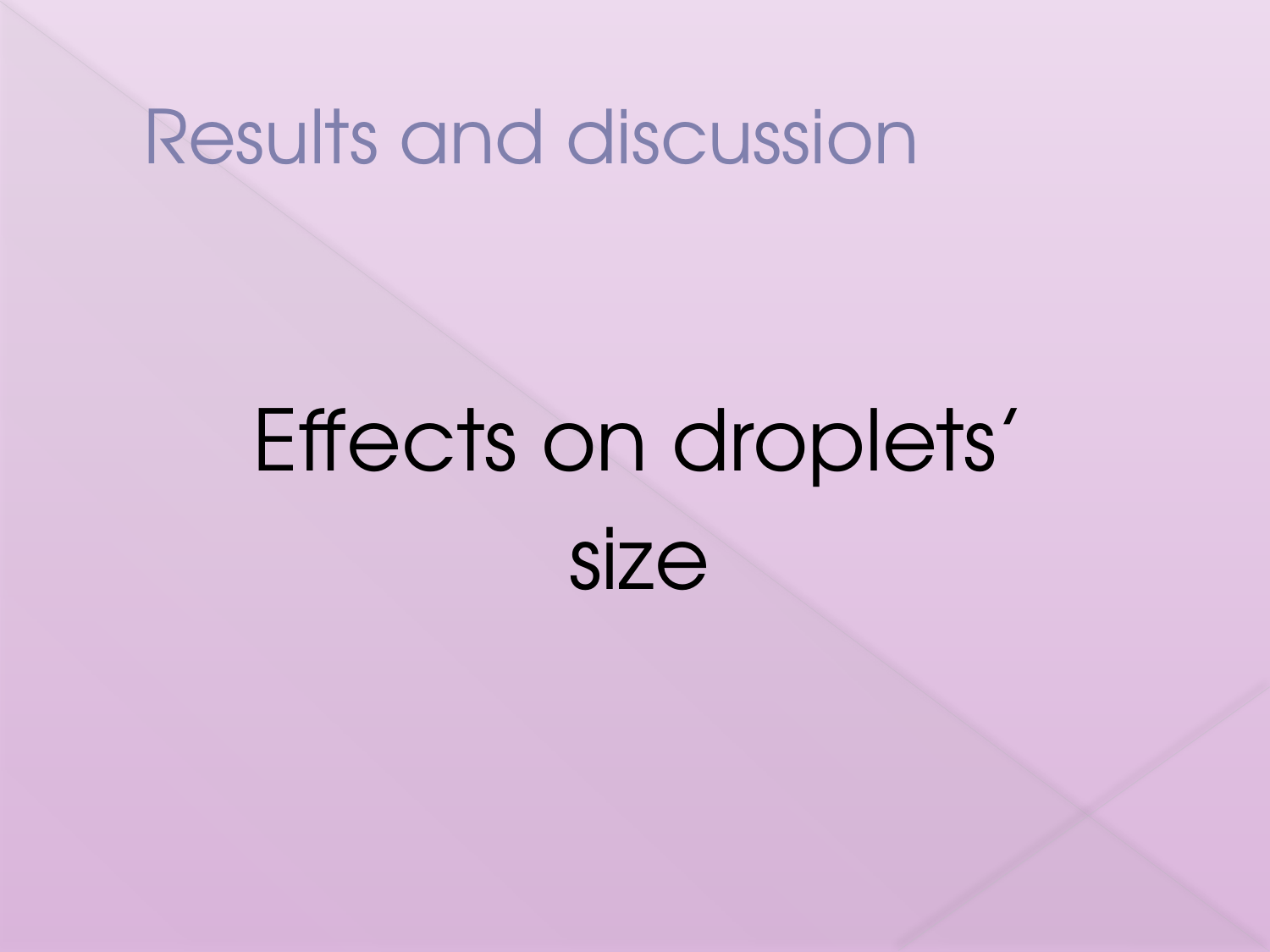

# Results and discussion

Effects on droplets’
size